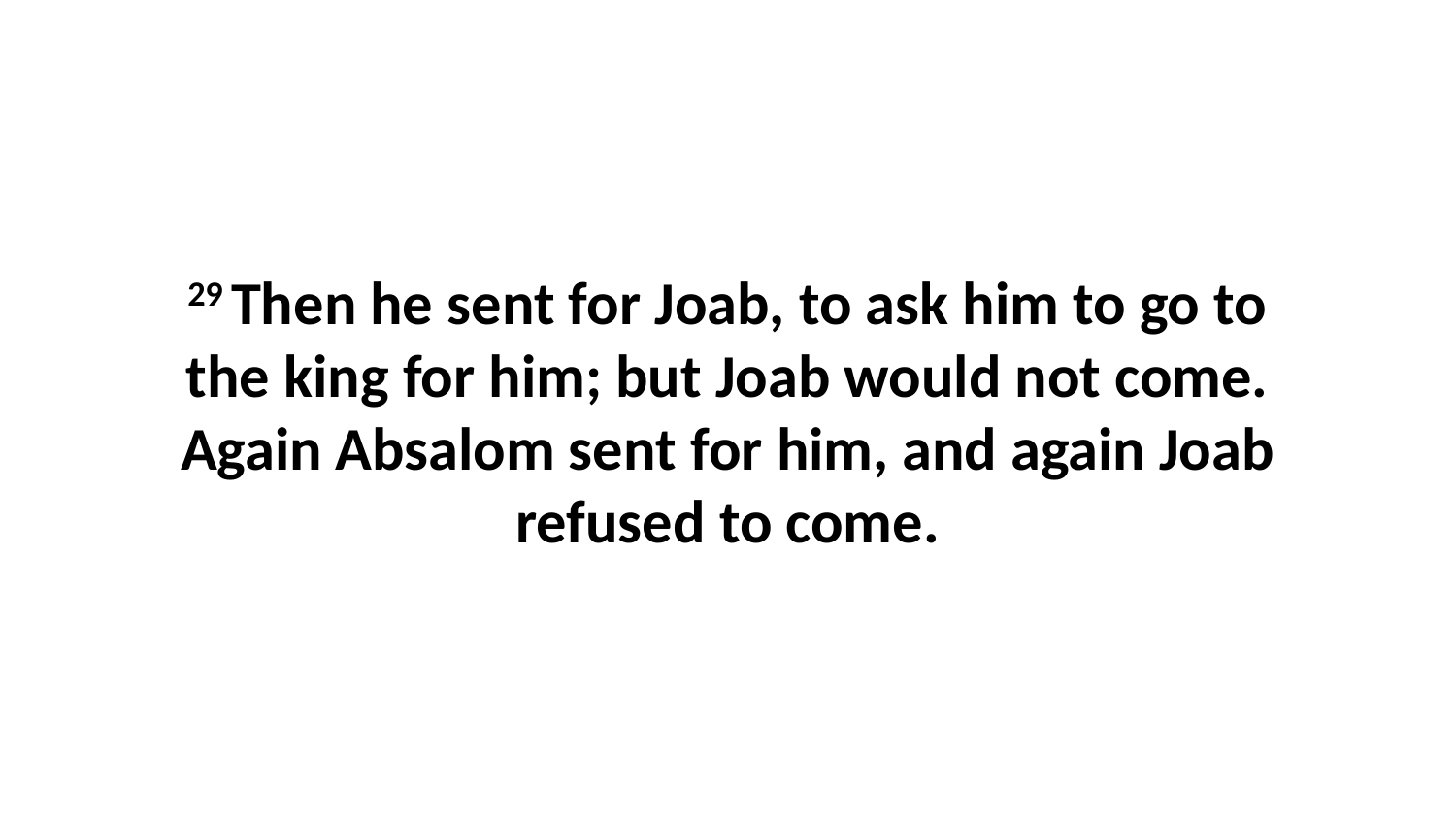

29 Then he sent for Joab, to ask him to go to the king for him; but Joab would not come. Again Absalom sent for him, and again Joab refused to come.